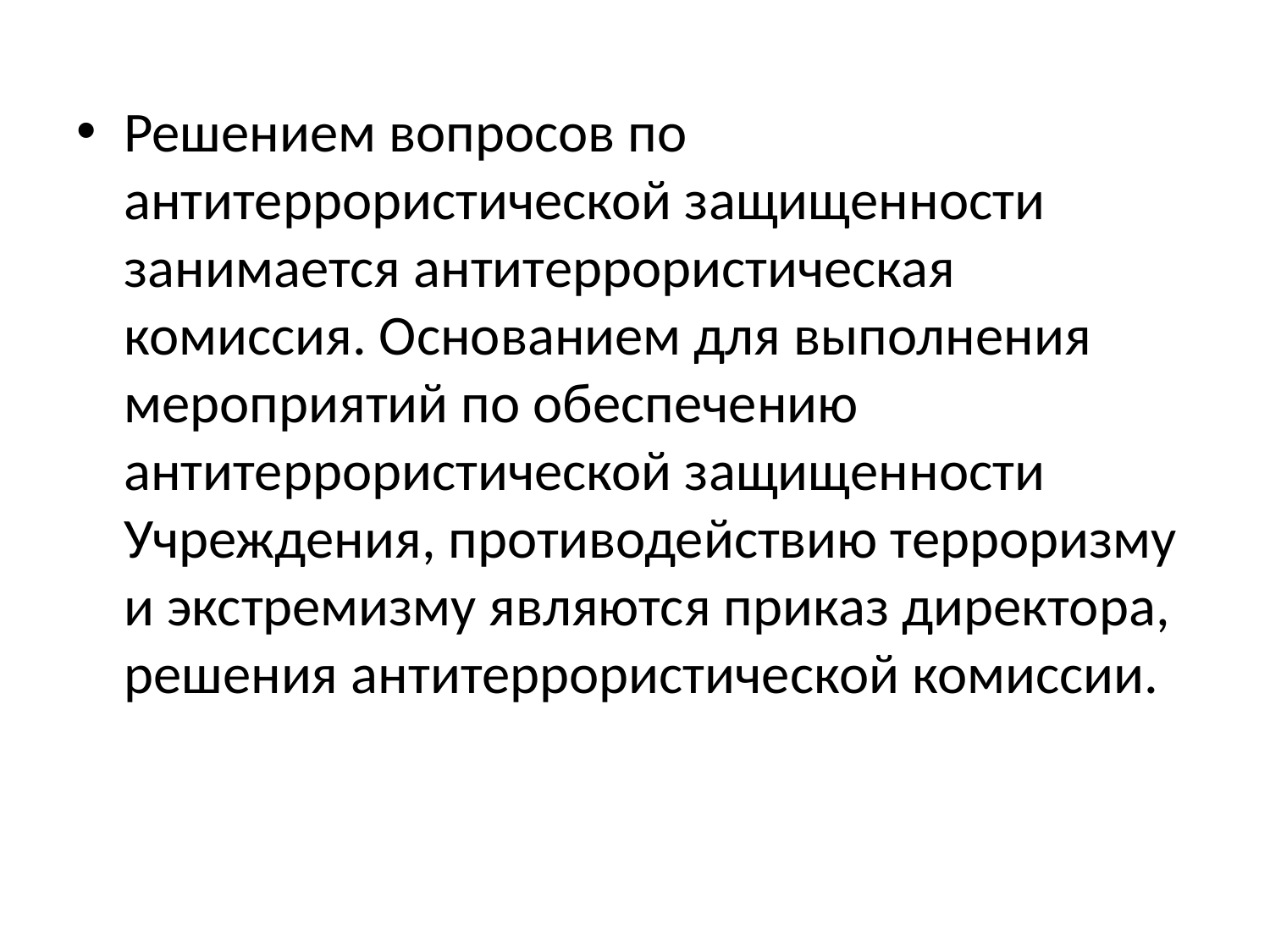

Решением вопросов по антитеррористической защищенности занимается антитеррористическая комиссия. Основанием для выполнения мероприятий по обеспечению антитеррористической защищенности Учреждения, противодействию терроризму и экстремизму являются приказ директора, решения антитеррористической комиссии.